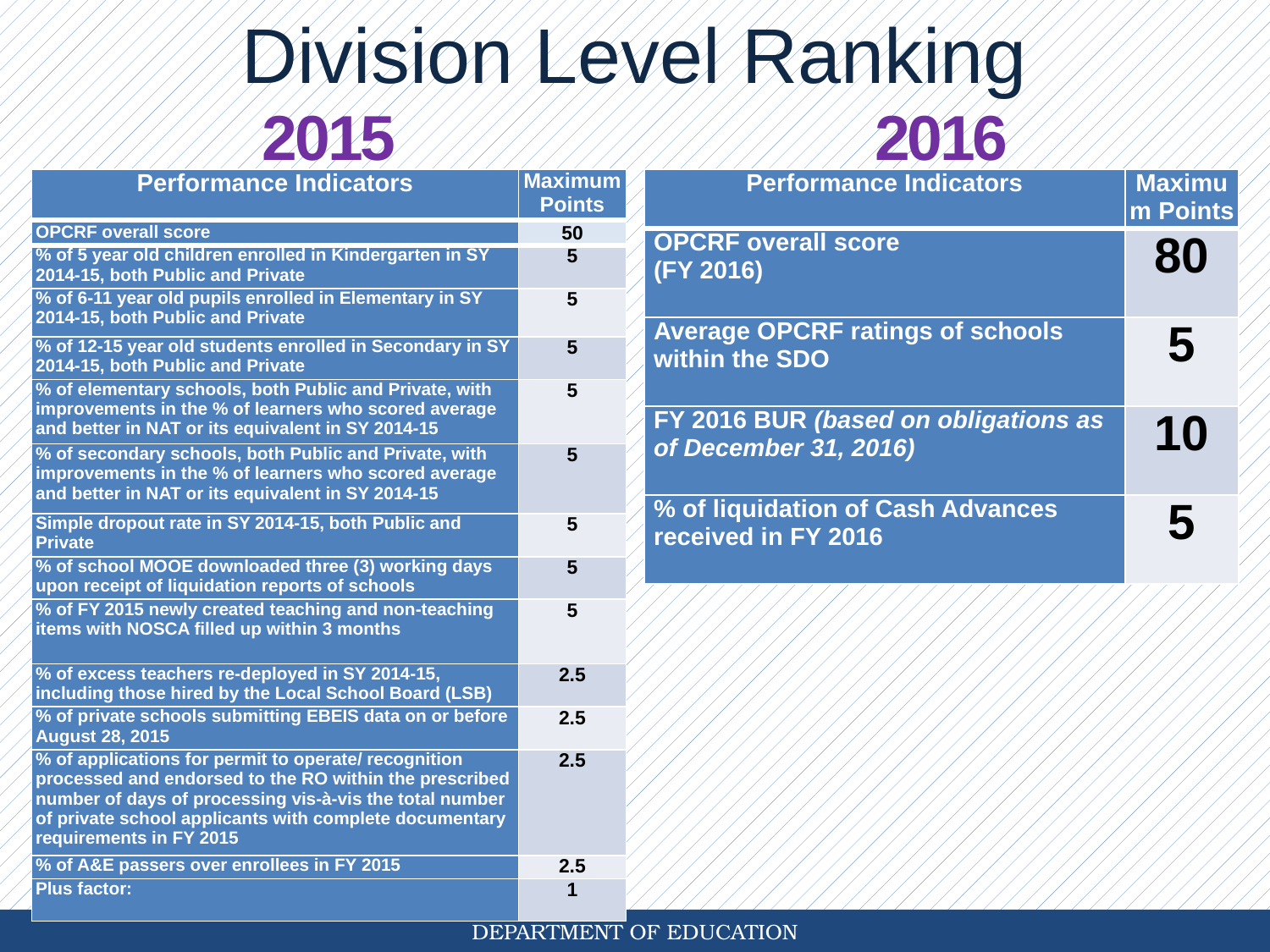

Division Level Ranking
2015
2016
| Performance Indicators | Maximum Points |
| --- | --- |
| OPCRF overall score (FY 2016) | 80 |
| Average OPCRF ratings of schools within the SDO | 5 |
| FY 2016 BUR (based on obligations as of December 31, 2016) | 10 |
| % of liquidation of Cash Advances received in FY 2016 | 5 |
| Performance Indicators | Maximum Points |
| --- | --- |
| OPCRF overall score | 50 |
| --- | --- |
| % of 5 year old children enrolled in Kindergarten in SY 2014-15, both Public and Private | 5 |
| % of 6-11 year old pupils enrolled in Elementary in SY 2014-15, both Public and Private | 5 |
| % of 12-15 year old students enrolled in Secondary in SY 2014-15, both Public and Private | 5 |
| % of elementary schools, both Public and Private, with improvements in the % of learners who scored average and better in NAT or its equivalent in SY 2014-15 | 5 |
| % of secondary schools, both Public and Private, with improvements in the % of learners who scored average and better in NAT or its equivalent in SY 2014-15 | 5 |
| Simple dropout rate in SY 2014-15, both Public and Private | 5 |
| % of school MOOE downloaded three (3) working days upon receipt of liquidation reports of schools | 5 |
| % of FY 2015 newly created teaching and non-teaching items with NOSCA filled up within 3 months | 5 |
| % of excess teachers re-deployed in SY 2014-15, including those hired by the Local School Board (LSB) | 2.5 |
| % of private schools submitting EBEIS data on or before August 28, 2015 | 2.5 |
| % of applications for permit to operate/ recognition processed and endorsed to the RO within the prescribed number of days of processing vis-à-vis the total number of private school applicants with complete documentary requirements in FY 2015 | 2.5 |
| % of A&E passers over enrollees in FY 2015 | 2.5 |
| Plus factor: | 1 |